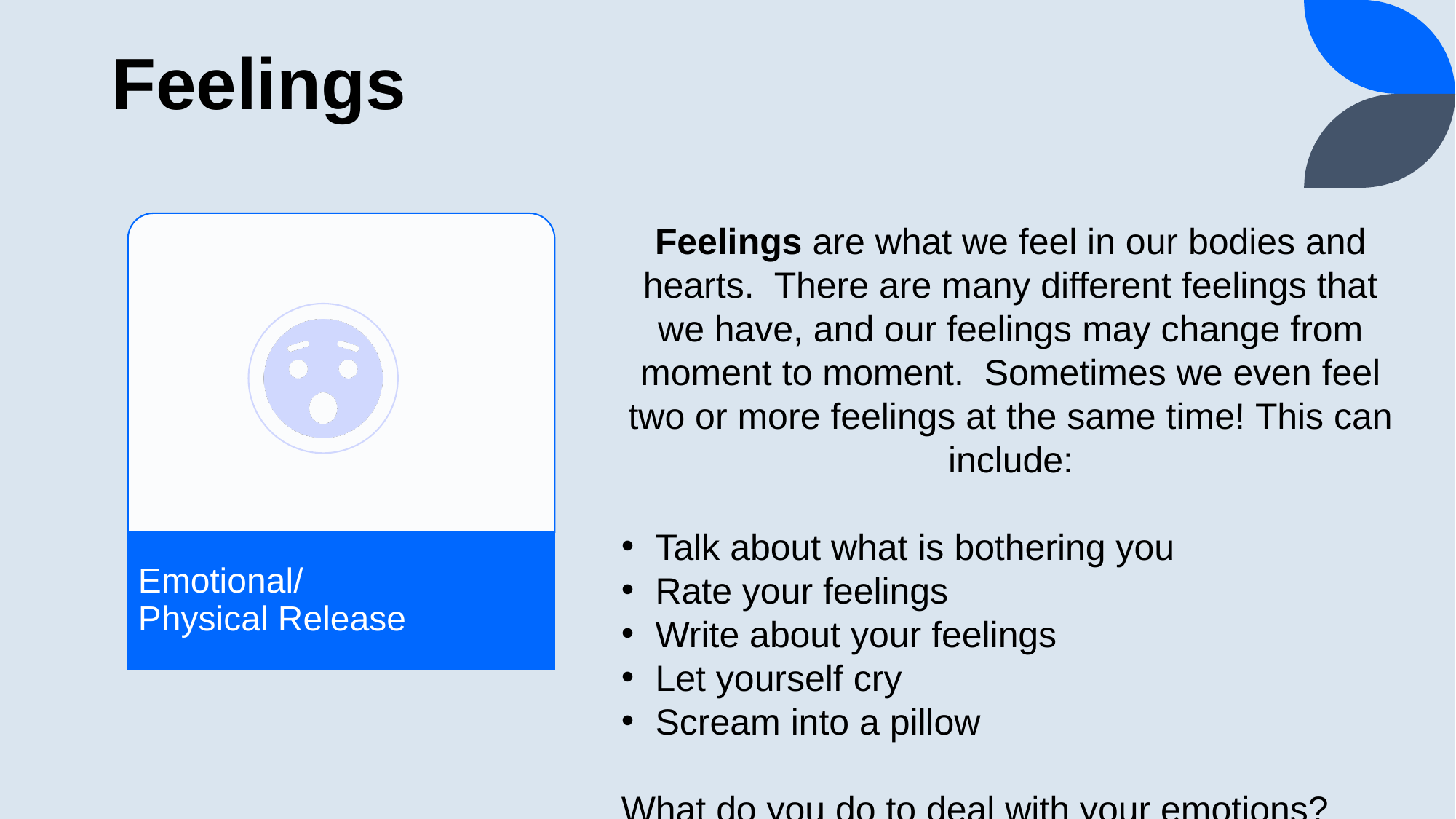

# Feelings
Emotional/Physical Release
Feelings are what we feel in our bodies and hearts.  There are many different feelings that we have, and our feelings may change from moment to moment.  Sometimes we even feel two or more feelings at the same time! This can include:

Talk about what is bothering you
Rate your feelings
Write about your feelings
Let yourself cry
Scream into a pillow

What do you do to deal with your emotions?